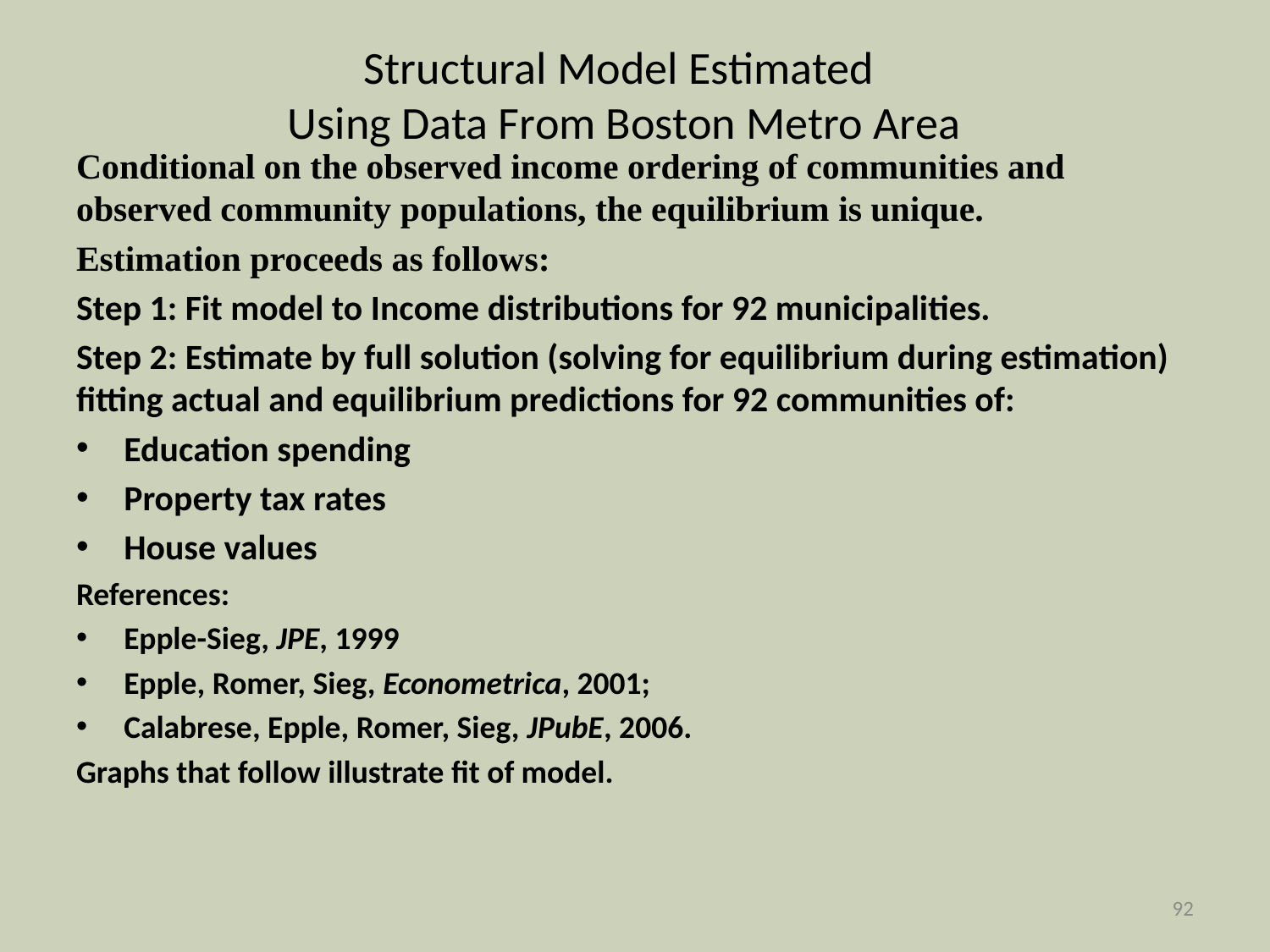

# Structural Model Estimated Using Data From Boston Metro Area
Conditional on the observed income ordering of communities and observed community populations, the equilibrium is unique.
Estimation proceeds as follows:
Step 1: Fit model to Income distributions for 92 municipalities.
Step 2: Estimate by full solution (solving for equilibrium during estimation) fitting actual and equilibrium predictions for 92 communities of:
Education spending
Property tax rates
House values
References:
Epple-Sieg, JPE, 1999
Epple, Romer, Sieg, Econometrica, 2001;
Calabrese, Epple, Romer, Sieg, JPubE, 2006.
Graphs that follow illustrate fit of model.
92